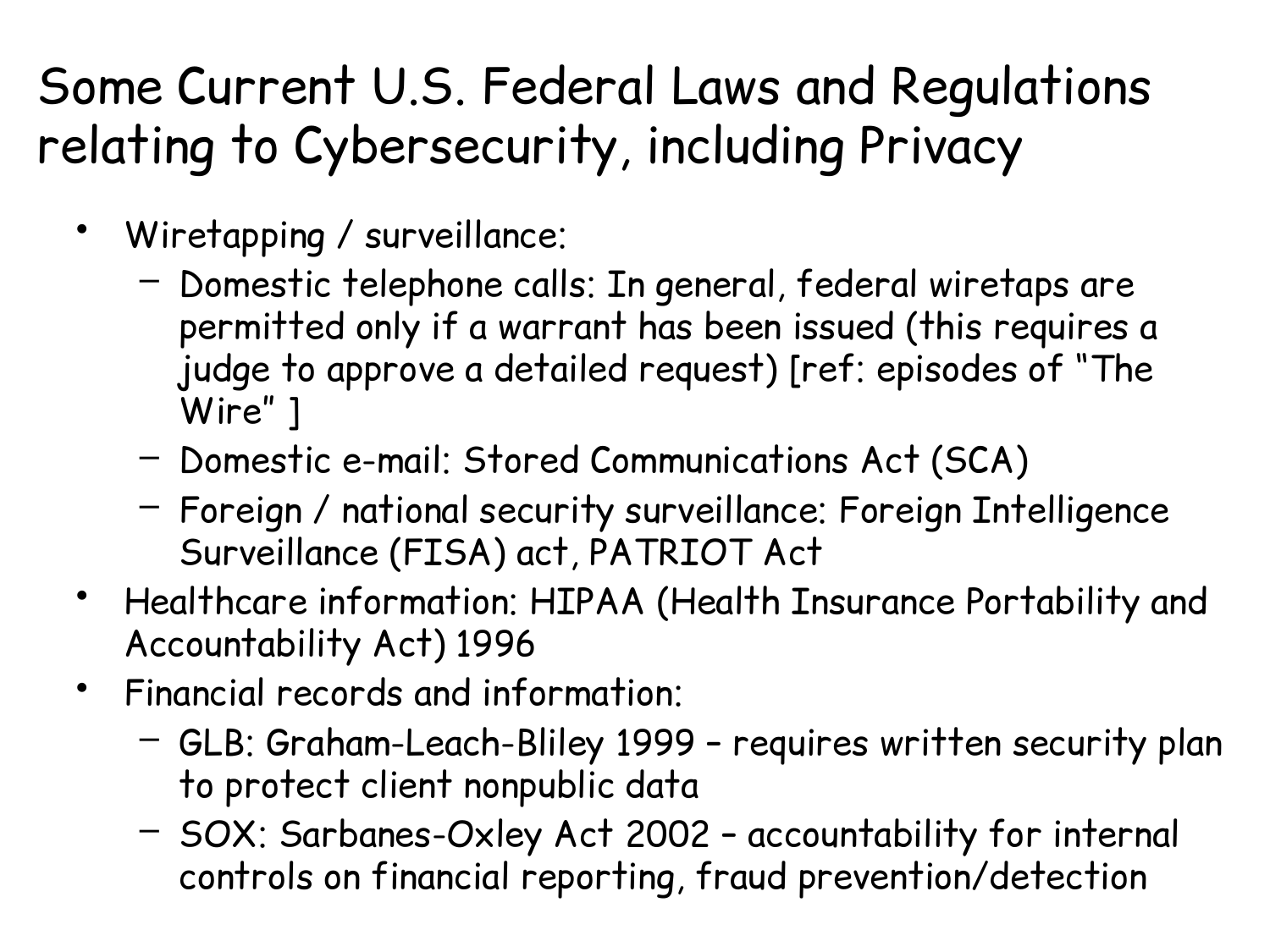

# Some Current U.S. Federal Laws and Regulations relating to Cybersecurity, including Privacy
Wiretapping / surveillance:
Domestic telephone calls: In general, federal wiretaps are permitted only if a warrant has been issued (this requires a judge to approve a detailed request) [ref: episodes of “The Wire” ]
Domestic e-mail: Stored Communications Act (SCA)
Foreign / national security surveillance: Foreign Intelligence Surveillance (FISA) act, PATRIOT Act
Healthcare information: HIPAA (Health Insurance Portability and Accountability Act) 1996
Financial records and information:
GLB: Graham-Leach-Bliley 1999 – requires written security plan to protect client nonpublic data
SOX: Sarbanes-Oxley Act 2002 – accountability for internal controls on financial reporting, fraud prevention/detection